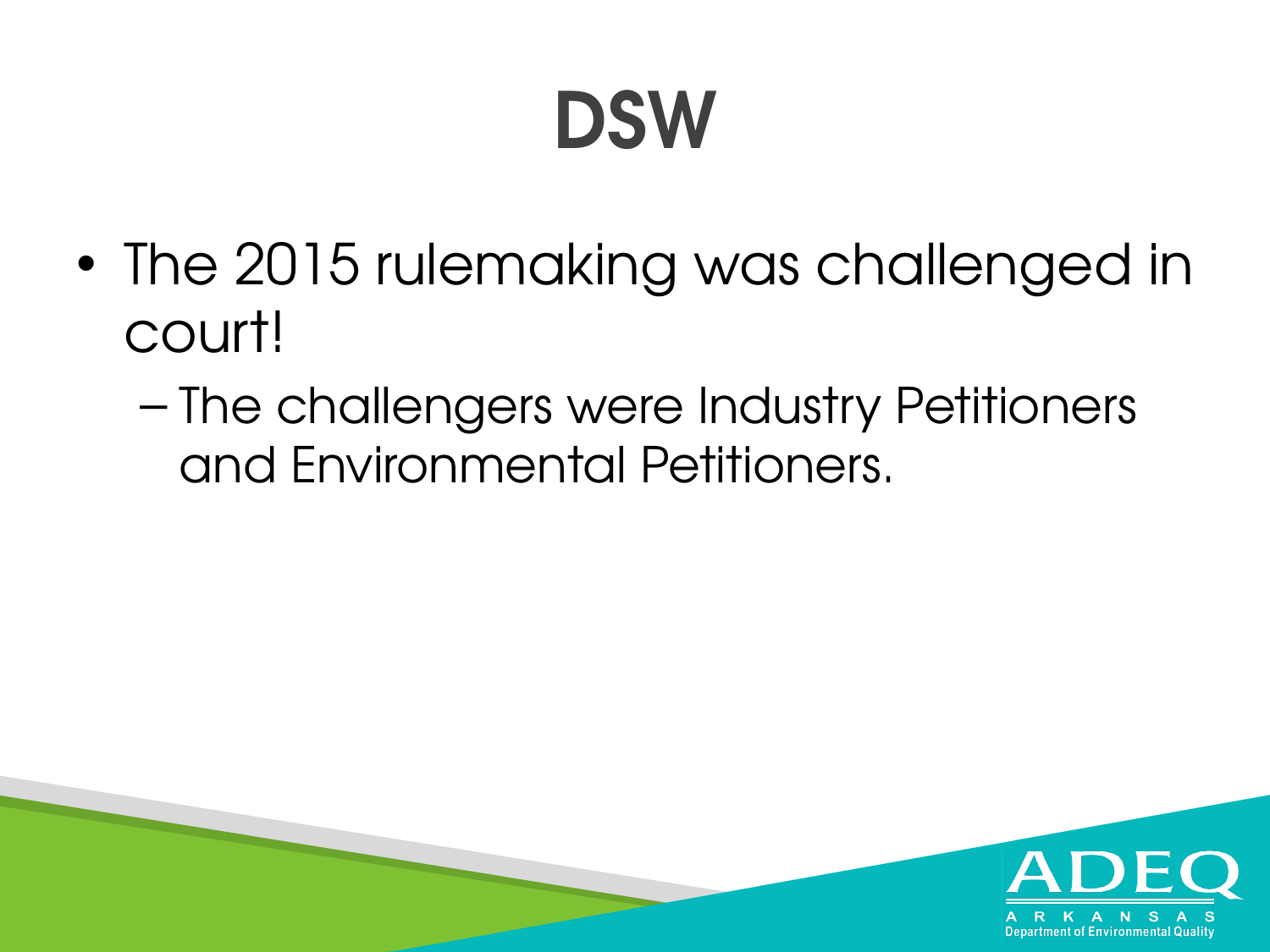

# DSW
The 2015 rulemaking was challenged in court!
The challengers were Industry Petitioners and Environmental Petitioners.